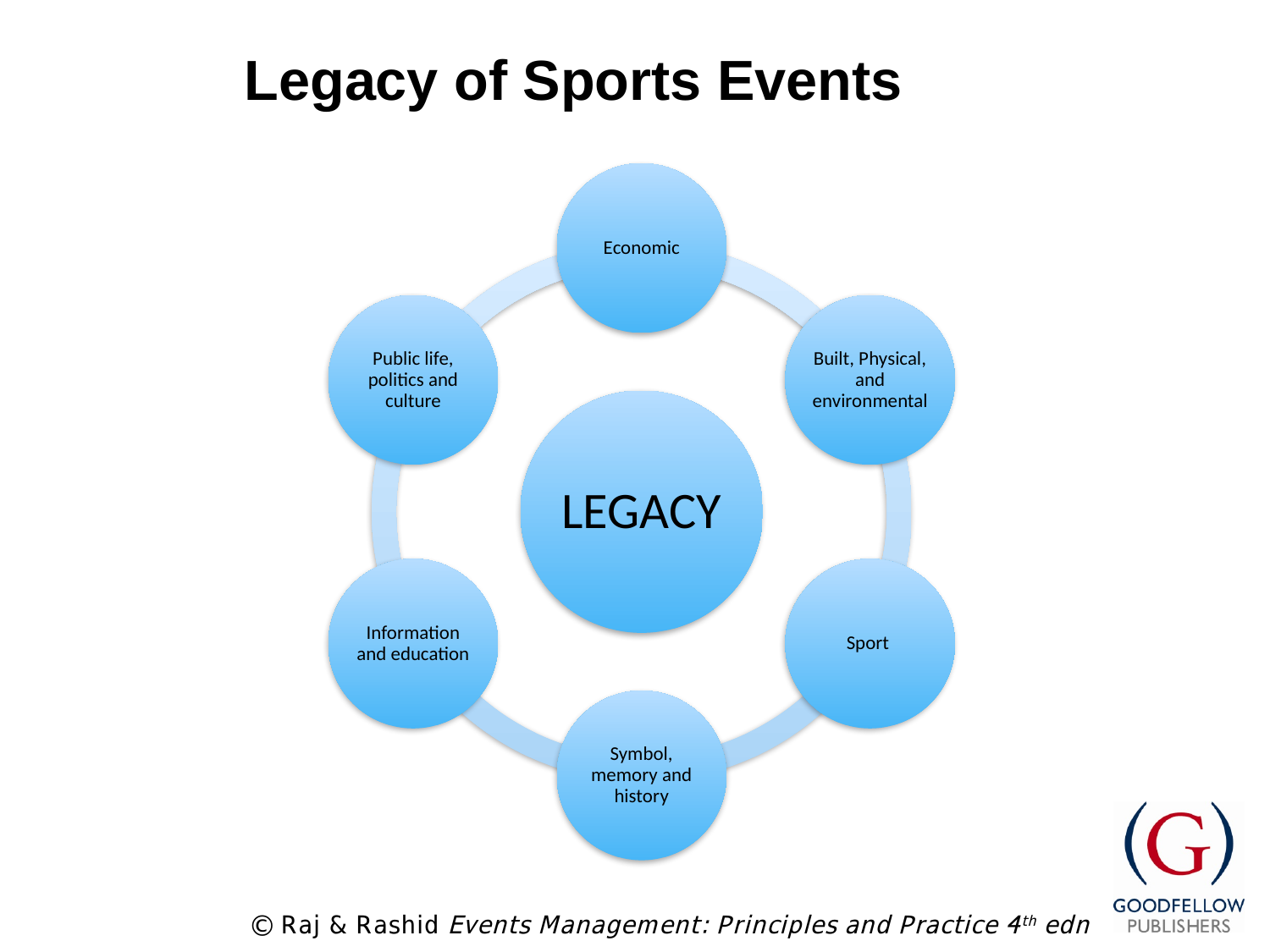

# Legacy of Sports Events
LEGACY
Economic
Built, Physical, and environmental
Sport
Symbol, memory and history
Information and education
Public life, politics and culture